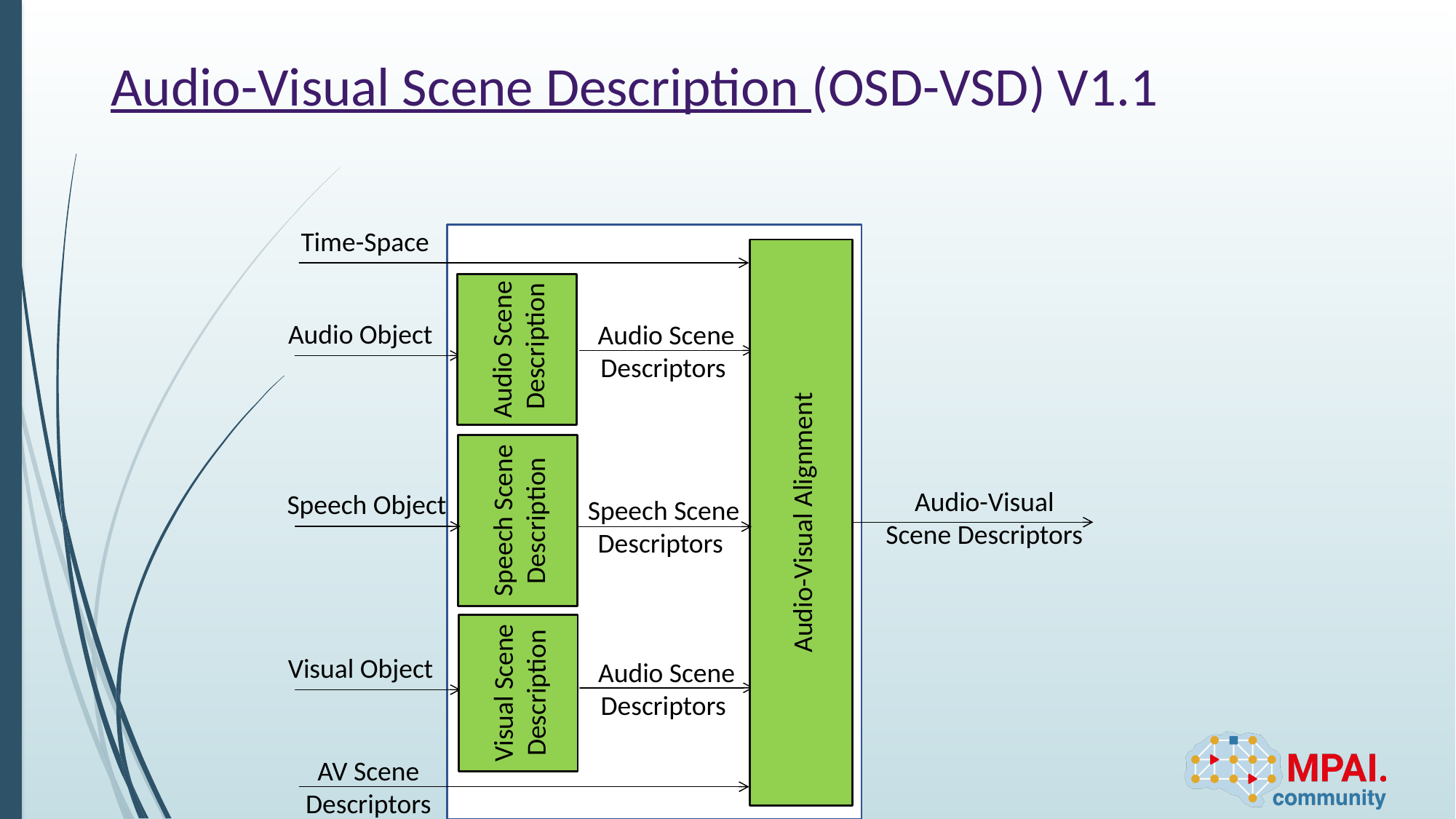

# Audio-Visual Scene Description (OSD-VSD) V1.1
Time-Space

Audio-Visual Alignment
Audio Scene  Description
Audio Object
Audio Scene
Descriptors
Speech Scene Description
Audio-Visual
Scene Descriptors
Speech Object
Speech Scene
Descriptors
Visual Scene Description
Visual Object
Audio Scene
Descriptors
AV Scene Descriptors